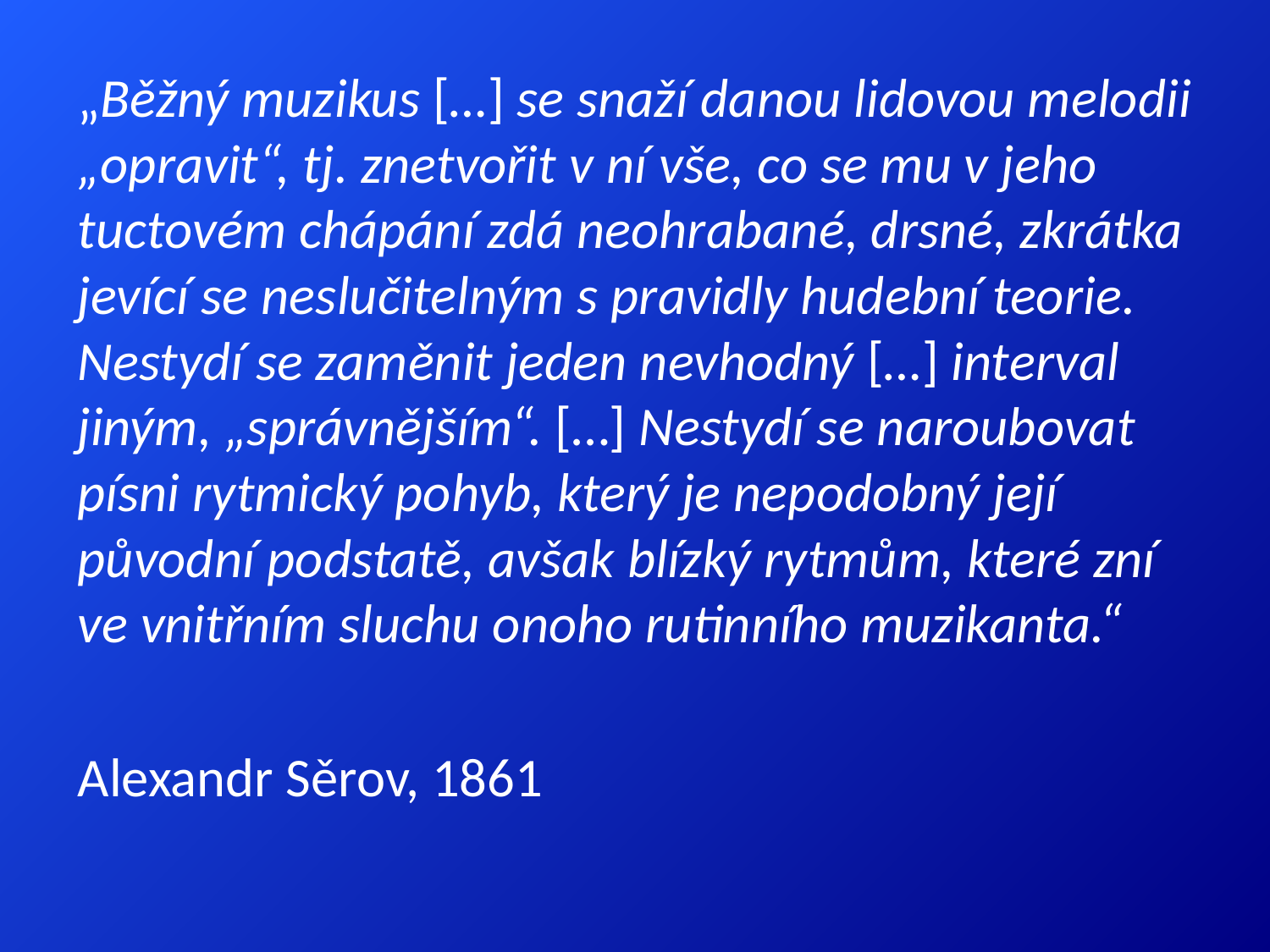

„Běžný muzikus […] se snaží danou lidovou melodii „opravit“, tj. znetvořit v ní vše, co se mu v jeho tuctovém chápání zdá neohrabané, drsné, zkrátka jevící se neslučitelným s pravidly hudební teorie. Nestydí se zaměnit jeden nevhodný […] interval jiným, „správnějším“. […] Nestydí se naroubovat písni rytmický pohyb, který je nepodobný její původní podstatě, avšak blízký rytmům, které zní ve vnitřním sluchu onoho rutinního muzikanta.“

Alexandr Sěrov, 1861